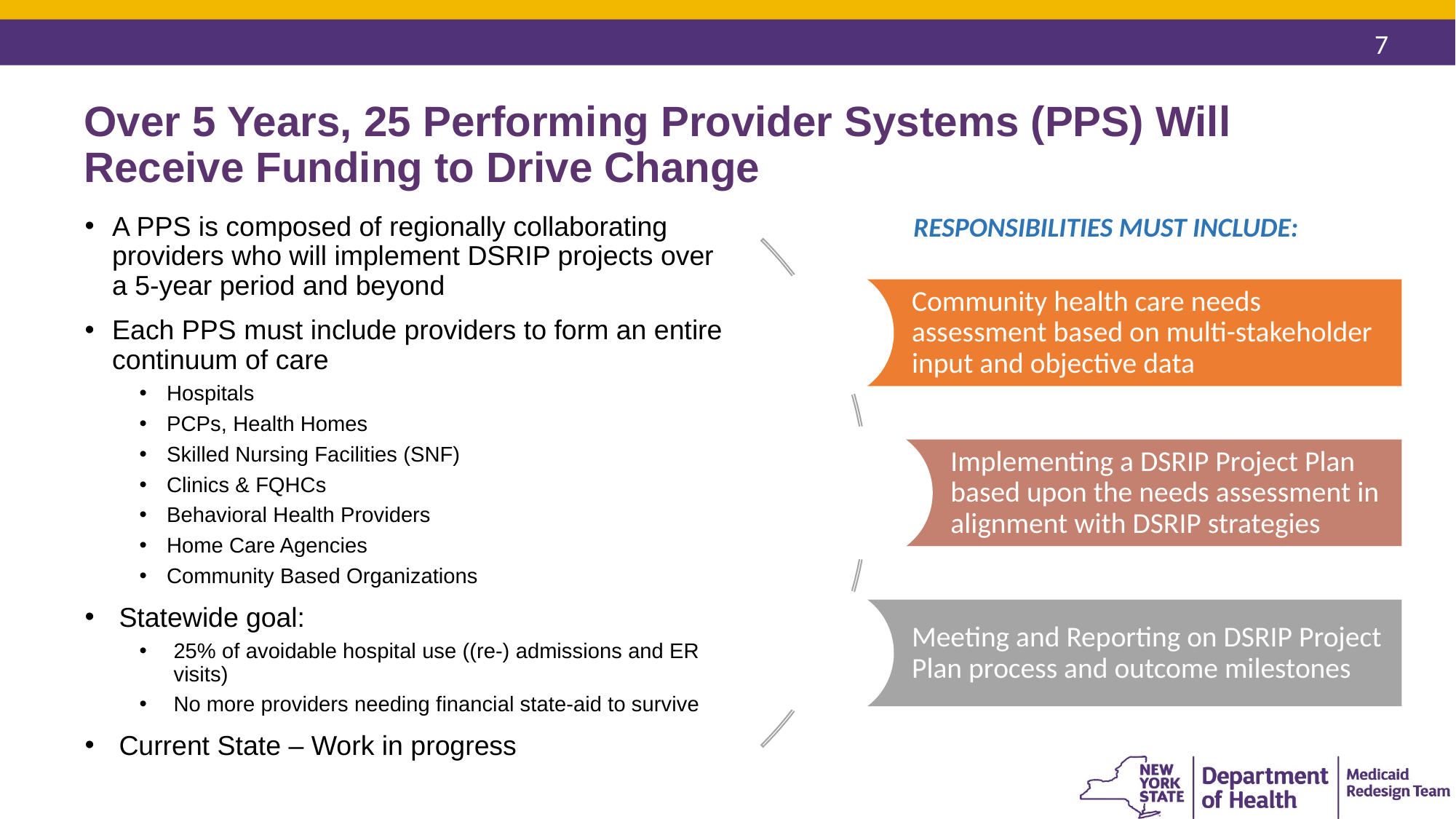

7
# Over 5 Years, 25 Performing Provider Systems (PPS) Will Receive Funding to Drive Change
RESPONSIBILITIES MUST INCLUDE:
A PPS is composed of regionally collaborating providers who will implement DSRIP projects over a 5-year period and beyond
Each PPS must include providers to form an entire continuum of care
Hospitals
PCPs, Health Homes
Skilled Nursing Facilities (SNF)
Clinics & FQHCs
Behavioral Health Providers
Home Care Agencies
Community Based Organizations
Statewide goal:
25% of avoidable hospital use ((re-) admissions and ER visits)
No more providers needing financial state-aid to survive
Current State – Work in progress

Community health care needs assessment based on multi-stakeholder input and objective data
Implementing a DSRIP Project Plan based upon the needs assessment in alignment with DSRIP strategies
Meeting and Reporting on DSRIP Project Plan process and outcome milestones